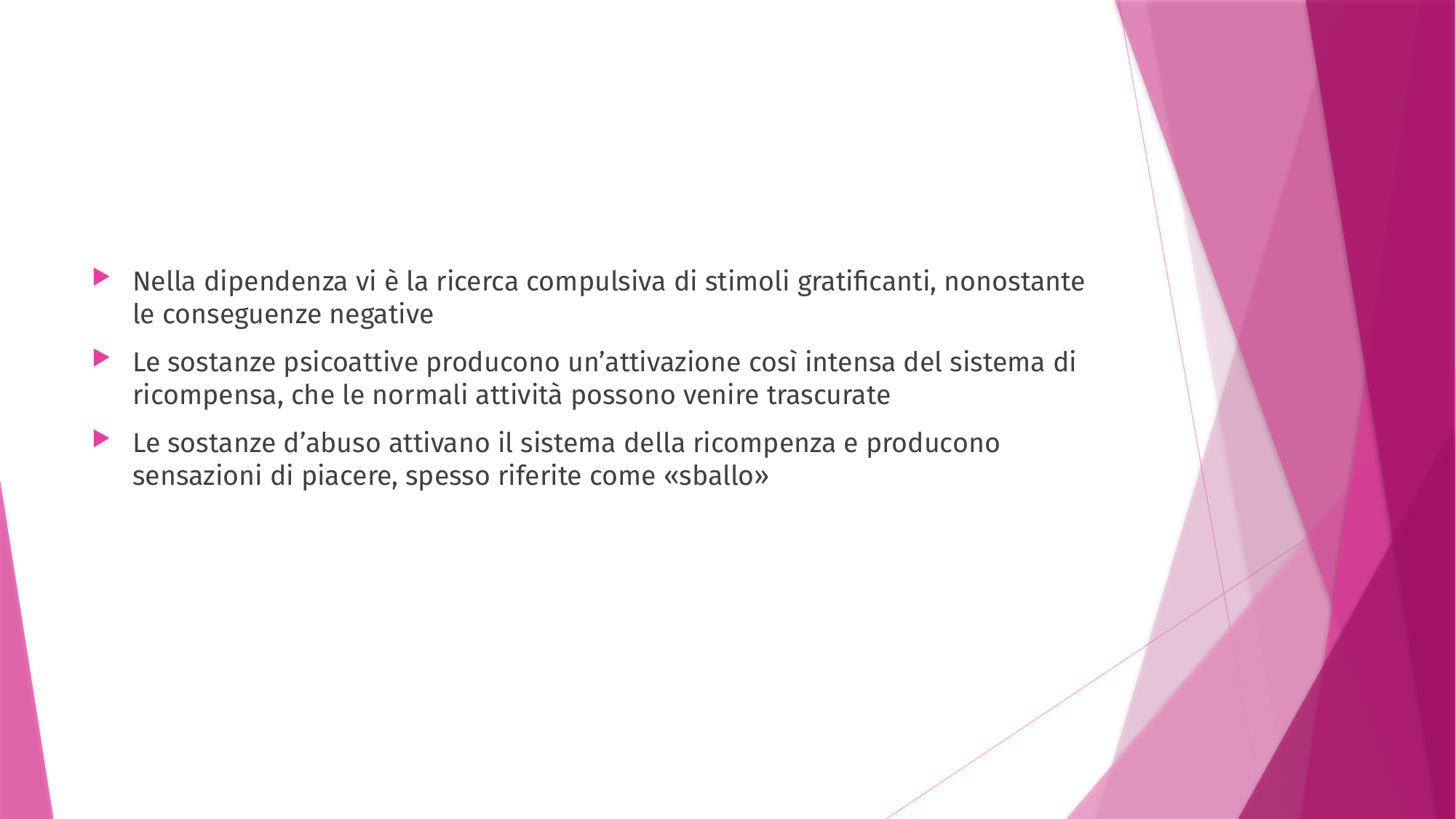

#
Nella dipendenza vi è la ricerca compulsiva di stimoli gratificanti, nonostante le conseguenze negative
Le sostanze psicoattive producono un’attivazione così intensa del sistema di ricompensa, che le normali attività possono venire trascurate
Le sostanze d’abuso attivano il sistema della ricompenza e producono sensazioni di piacere, spesso riferite come «sballo»